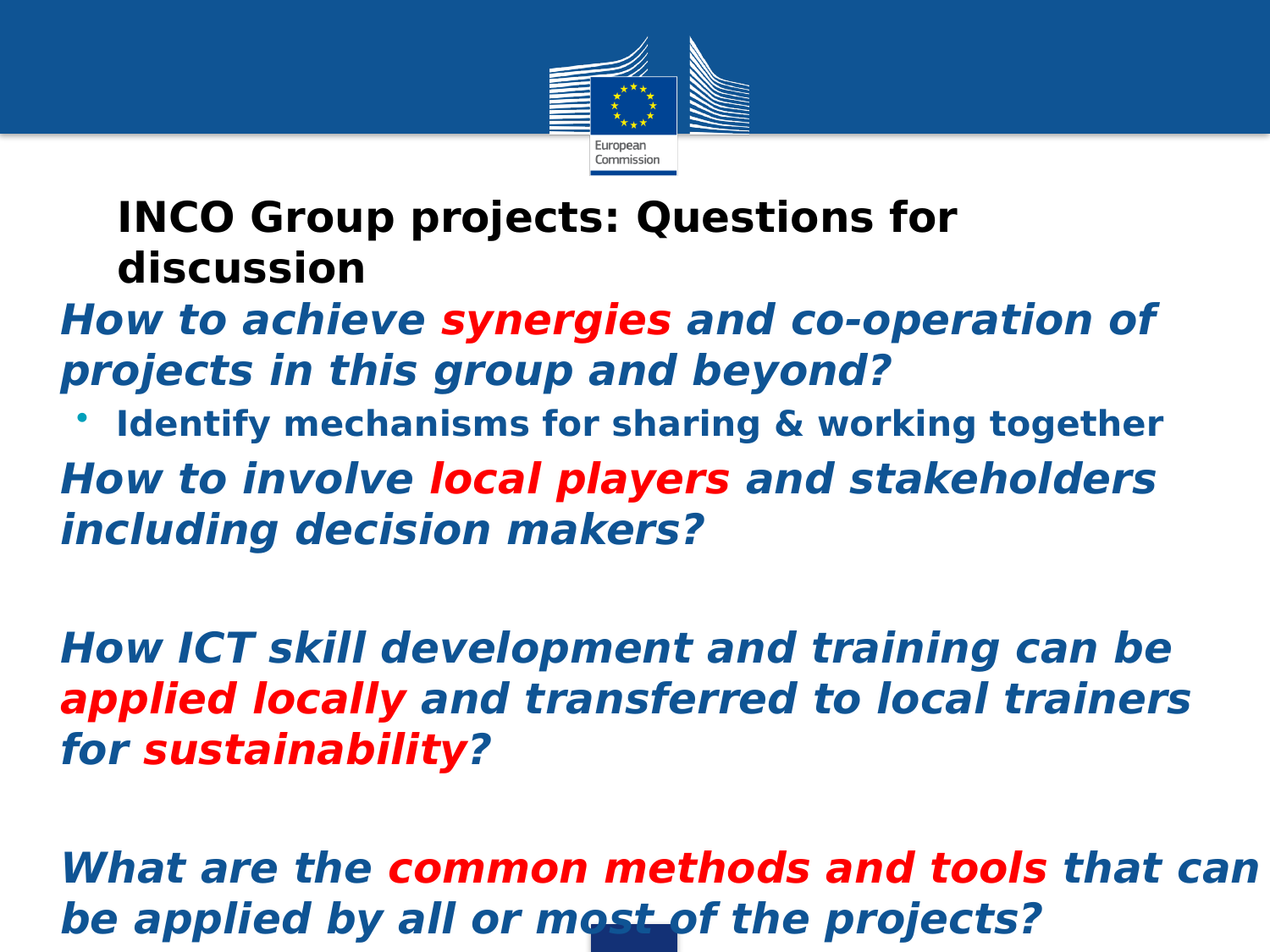

# INCO Group projects: Questions for discussion
How to achieve synergies and co-operation of projects in this group and beyond?
Identify mechanisms for sharing & working together
How to involve local players and stakeholders including decision makers?

How ICT skill development and training can be applied locally and transferred to local trainers for sustainability?

What are the common methods and tools that can be applied by all or most of the projects?